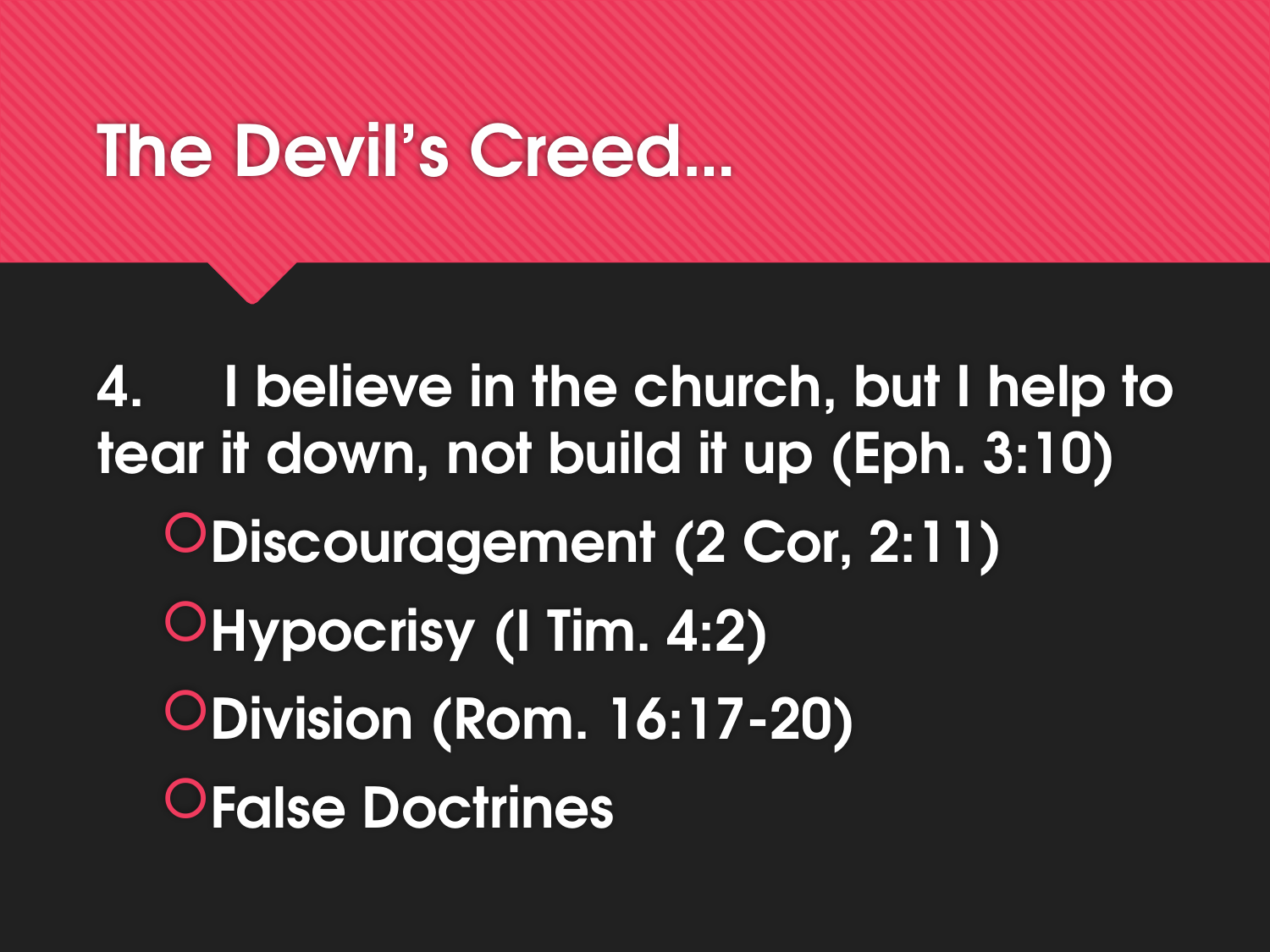

# The Devil’s Creed…
4.	I believe in the church, but I help to tear it down, not build it up (Eph. 3:10)
Discouragement (2 Cor, 2:11)
Hypocrisy (I Tim. 4:2)
Division (Rom. 16:17-20)
False Doctrines